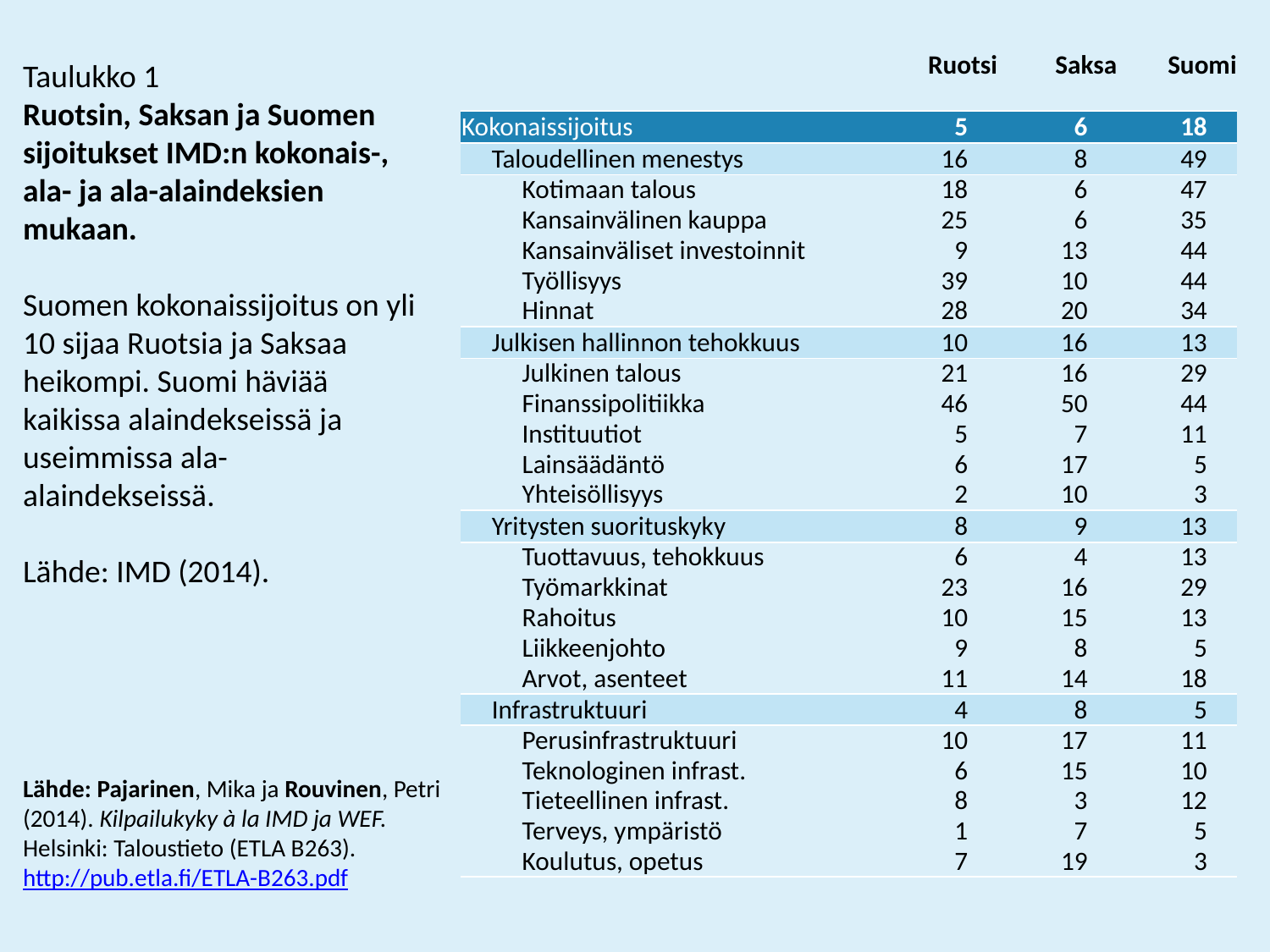

Taulukko 1
Ruotsin, Saksan ja Suomen sijoitukset IMD:n kokonais-, ala- ja ala-alaindeksien mukaan.

Suomen kokonaissijoitus on yli 10 sijaa Ruotsia ja Saksaa heikompi. Suomi häviää kaikissa alaindekseissä ja useimmissa ala-alaindekseissä.

Lähde: IMD (2014).
|  |  |  | Ruotsi | Saksa | Suomi |
| --- | --- | --- | --- | --- | --- |
|  |  |  |  |  |  |
| Kokonaissijoitus |  |  | 5 | 6 | 18 |
|  | Taloudellinen menestys |  | 16 | 8 | 49 |
|  |  | Kotimaan talous | 18 | 6 | 47 |
|  |  | Kansainvälinen kauppa | 25 | 6 | 35 |
|  |  | Kansainväliset investoinnit | 9 | 13 | 44 |
|  |  | Työllisyys | 39 | 10 | 44 |
|  |  | Hinnat | 28 | 20 | 34 |
|  | Julkisen hallinnon tehokkuus |  | 10 | 16 | 13 |
|  |  | Julkinen talous | 21 | 16 | 29 |
|  |  | Finanssipolitiikka | 46 | 50 | 44 |
|  |  | Instituutiot | 5 | 7 | 11 |
|  |  | Lainsäädäntö | 6 | 17 | 5 |
|  |  | Yhteisöllisyys | 2 | 10 | 3 |
|  | Yritysten suorituskyky |  | 8 | 9 | 13 |
|  |  | Tuottavuus, tehokkuus | 6 | 4 | 13 |
|  |  | Työmarkkinat | 23 | 16 | 29 |
|  |  | Rahoitus | 10 | 15 | 13 |
|  |  | Liikkeenjohto | 9 | 8 | 5 |
|  |  | Arvot, asenteet | 11 | 14 | 18 |
|  | Infrastruktuuri |  | 4 | 8 | 5 |
|  |  | Perusinfrastruktuuri | 10 | 17 | 11 |
|  |  | Teknologinen infrast. | 6 | 15 | 10 |
|  |  | Tieteellinen infrast. | 8 | 3 | 12 |
|  |  | Terveys, ympäristö | 1 | 7 | 5 |
|  |  | Koulutus, opetus | 7 | 19 | 3 |
Lähde: Pajarinen, Mika ja Rouvinen, Petri (2014). Kilpailukyky à la IMD ja WEF.
Helsinki: Taloustieto (ETLA B263). http://pub.etla.fi/ETLA-B263.pdf